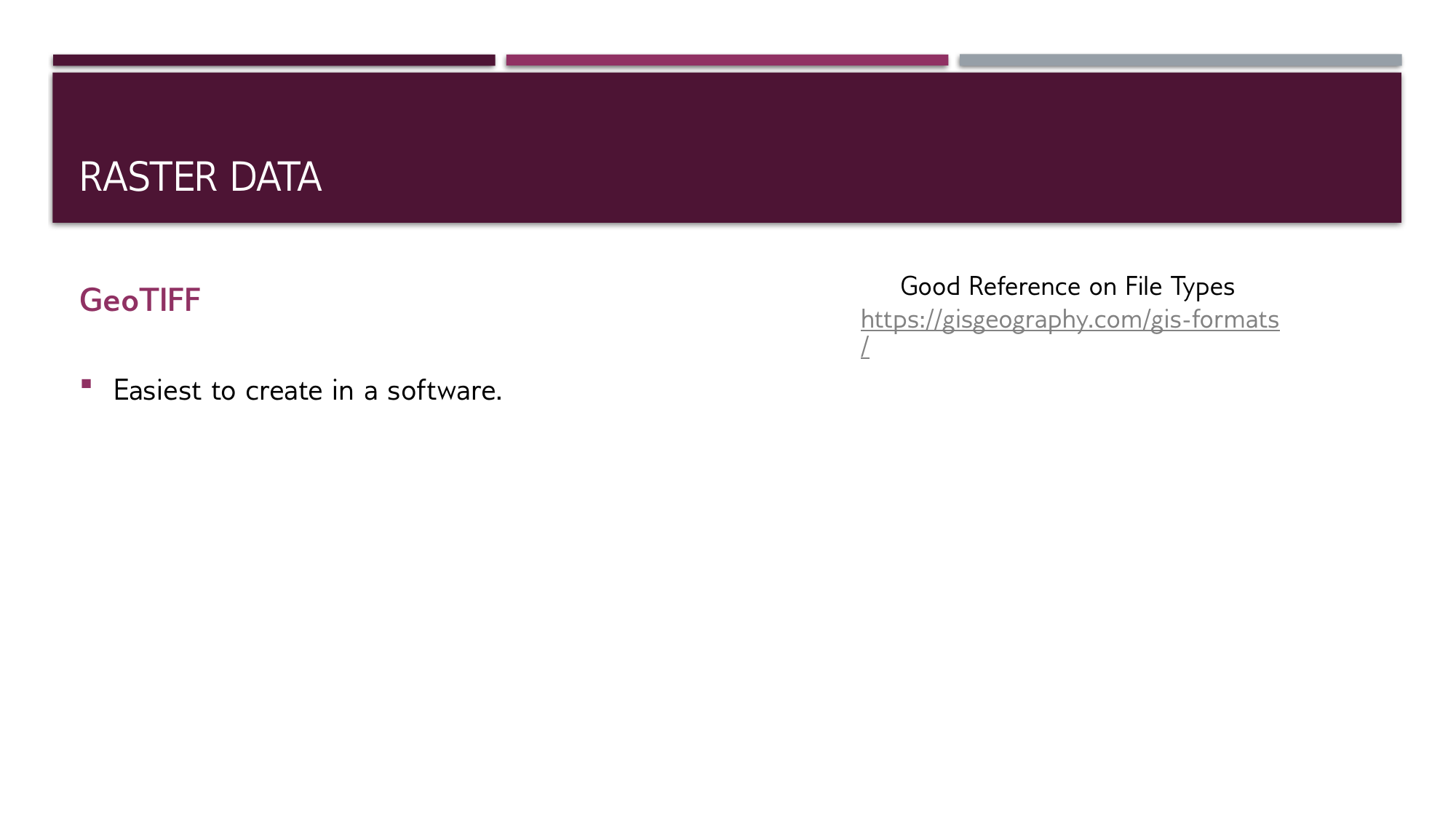

# RASTER DAta
GeoTIFF
Good Reference on File Types https://gisgeography.com/gis-formats/

Easiest to create in a software.